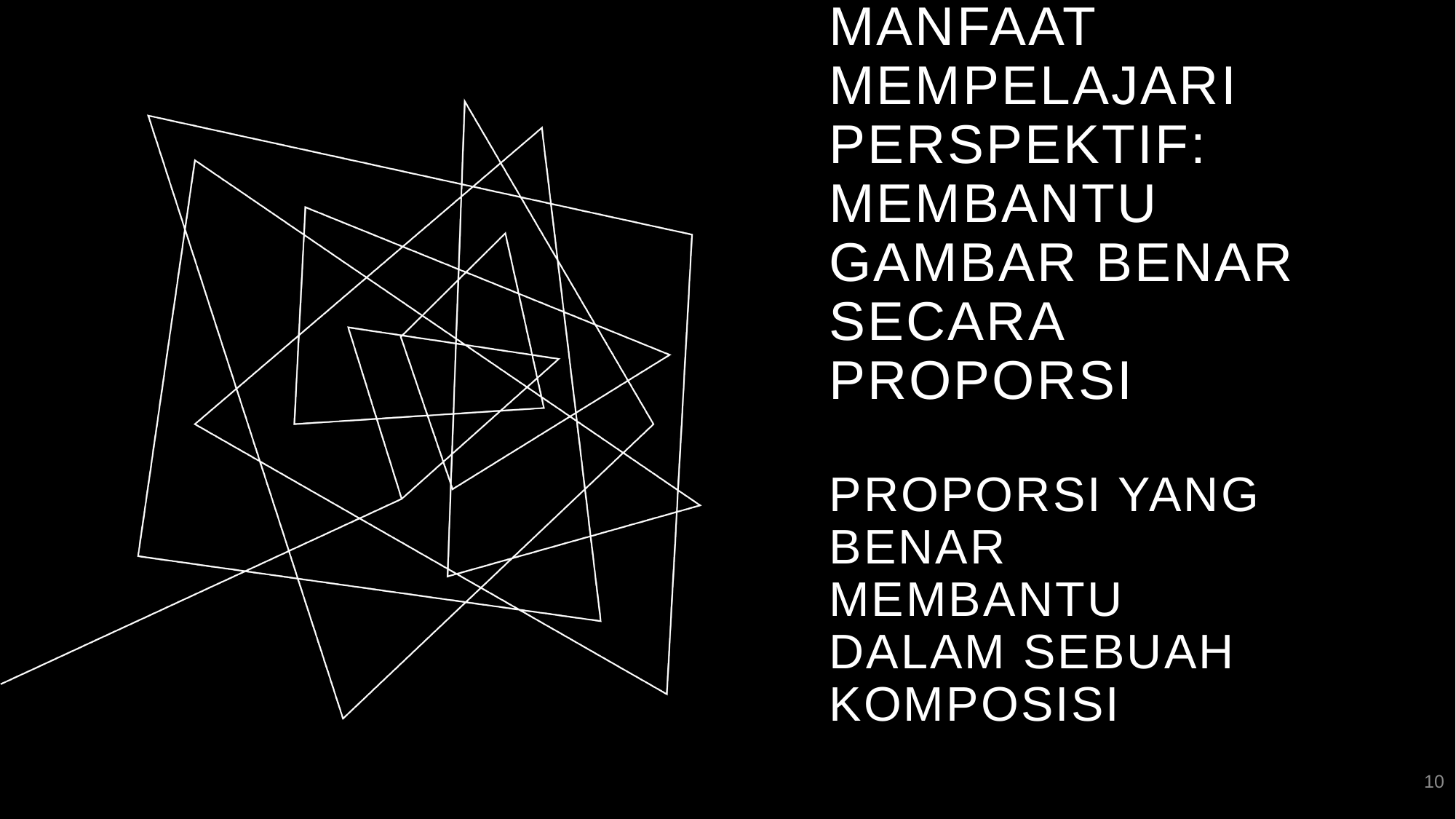

# Manfaat mempelajari perspektif: membantu gambar benar secara proporsi proporsi yang benar membantu dalam sebuah komposisi
10